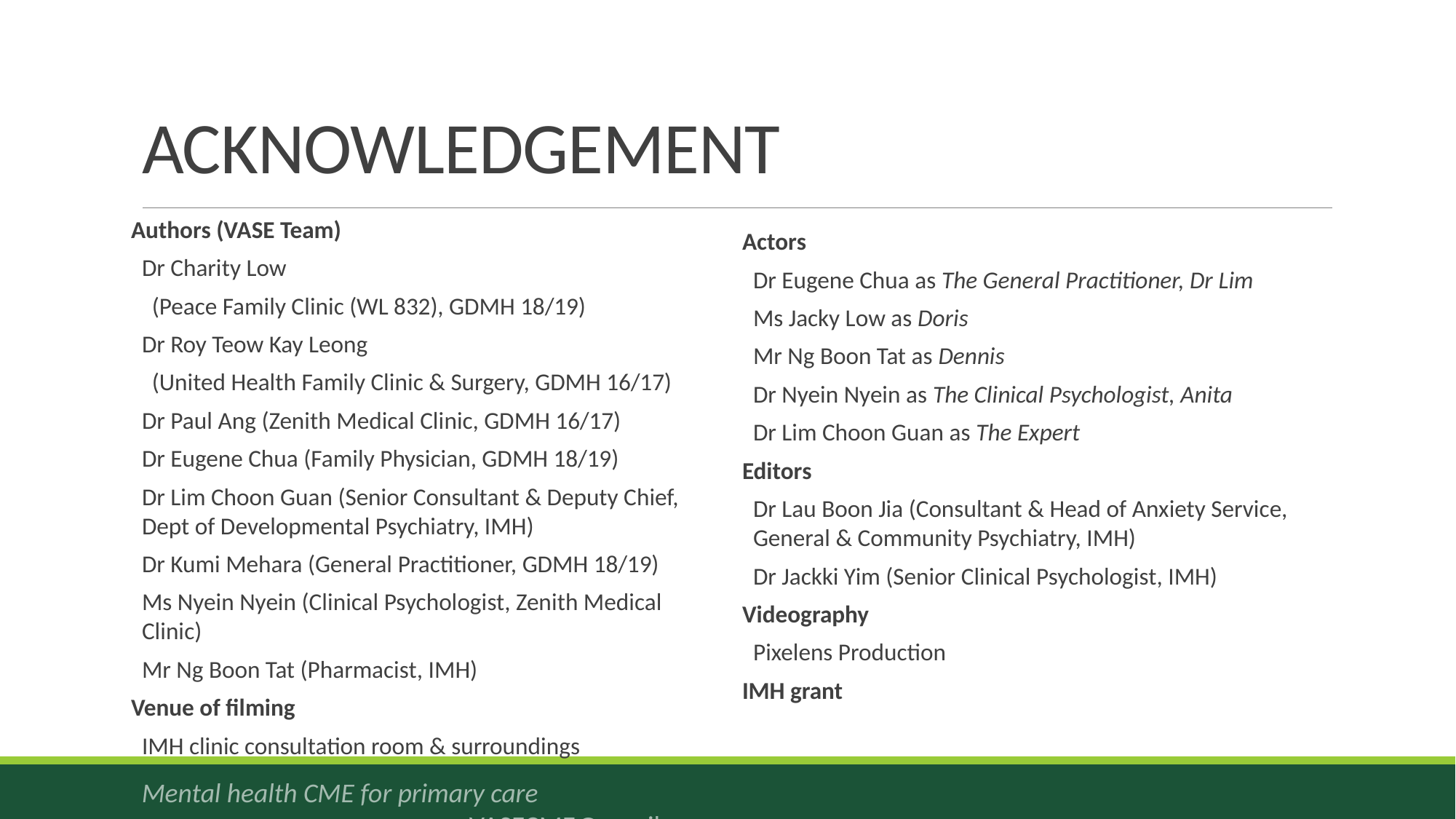

# Acknowledgement
Authors (VASE Team)
Dr Charity Low
(Peace Family Clinic (WL 832), GDMH 18/19)
Dr Roy Teow Kay Leong
(United Health Family Clinic & Surgery, GDMH 16/17)
Dr Paul Ang (Zenith Medical Clinic, GDMH 16/17)
Dr Eugene Chua (Family Physician, GDMH 18/19)
Dr Lim Choon Guan (Senior Consultant & Deputy Chief, Dept of Developmental Psychiatry, IMH)
Dr Kumi Mehara (General Practitioner, GDMH 18/19)
Ms Nyein Nyein (Clinical Psychologist, Zenith Medical Clinic)
Mr Ng Boon Tat (Pharmacist, IMH)
Venue of filming
IMH clinic consultation room & surroundings

Actors
Dr Eugene Chua as The General Practitioner, Dr Lim
Ms Jacky Low as Doris
Mr Ng Boon Tat as Dennis
Dr Nyein Nyein as The Clinical Psychologist, Anita
Dr Lim Choon Guan as The Expert
Editors
Dr Lau Boon Jia (Consultant & Head of Anxiety Service, General & Community Psychiatry, IMH)
Dr Jackki Yim (Senior Clinical Psychologist, IMH)
Videography
Pixelens Production
IMH grant